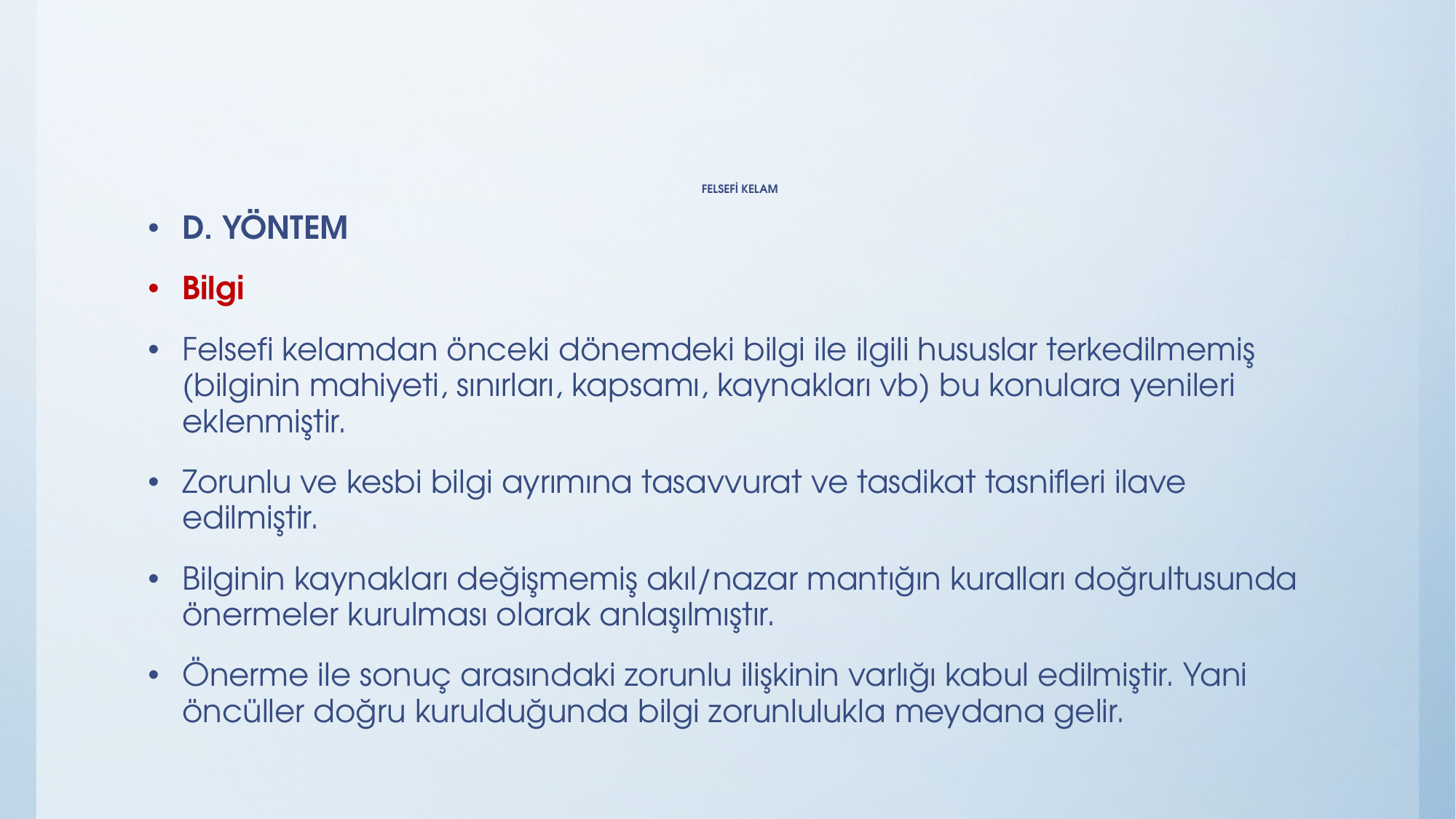

# FELSEFİ KELAM
D. YÖNTEM
Bilgi
Felsefi kelamdan önceki dönemdeki bilgi ile ilgili hususlar terkedilmemiş (bilginin mahiyeti, sınırları, kapsamı, kaynakları vb) bu konulara yenileri eklenmiştir.
Zorunlu ve kesbi bilgi ayrımına tasavvurat ve tasdikat tasnifleri ilave edilmiştir.
Bilginin kaynakları değişmemiş akıl/nazar mantığın kuralları doğrultusunda önermeler kurulması olarak anlaşılmıştır.
Önerme ile sonuç arasındaki zorunlu ilişkinin varlığı kabul edilmiştir. Yani öncüller doğru kurulduğunda bilgi zorunlulukla meydana gelir.